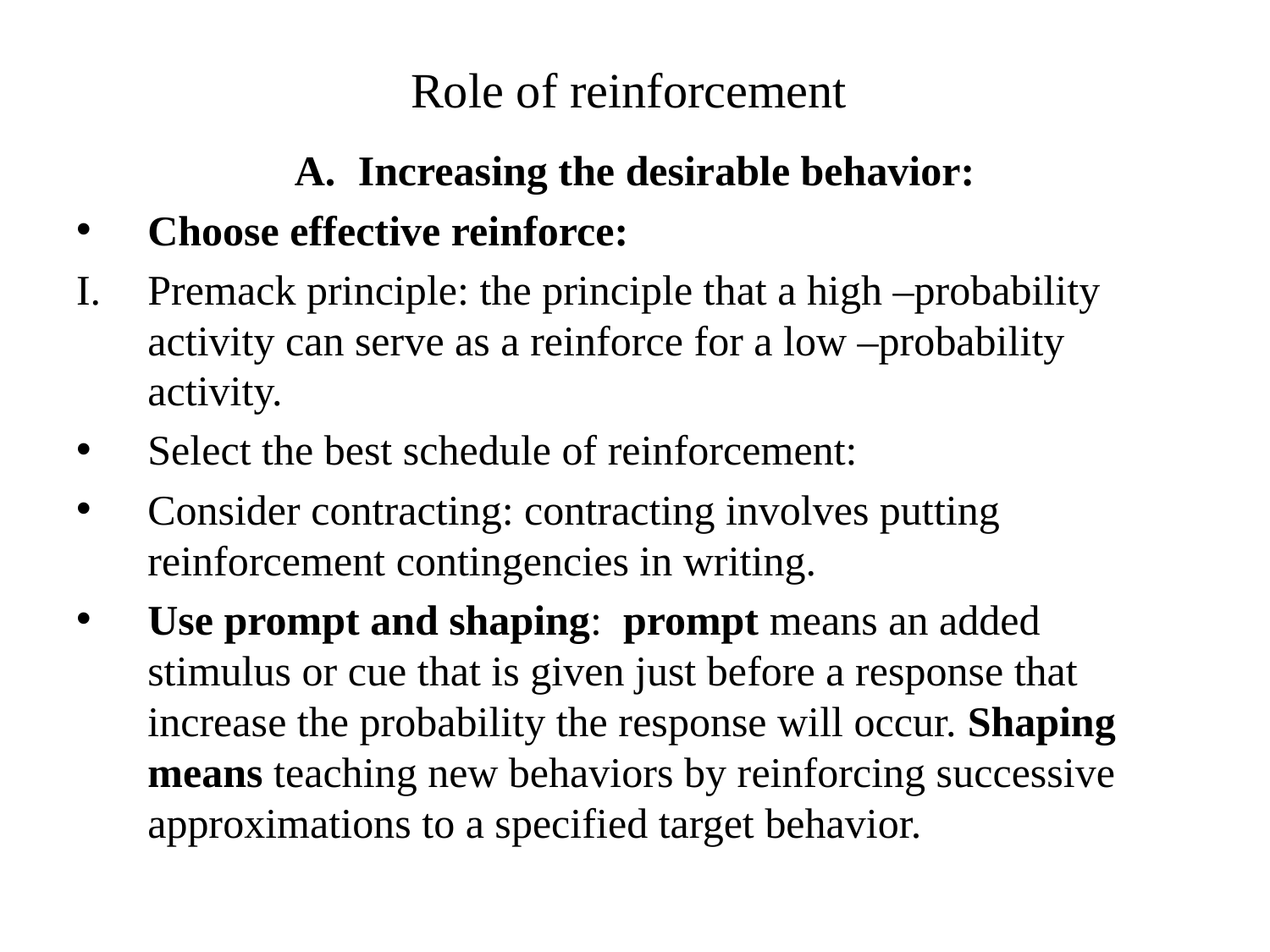

# Role of reinforcement
Increasing the desirable behavior:
Choose effective reinforce:
Premack principle: the principle that a high –probability activity can serve as a reinforce for a low –probability activity.
Select the best schedule of reinforcement:
Consider contracting: contracting involves putting reinforcement contingencies in writing.
Use prompt and shaping:  prompt means an added stimulus or cue that is given just before a response that increase the probability the response will occur. Shaping means teaching new behaviors by reinforcing successive approximations to a specified target behavior.